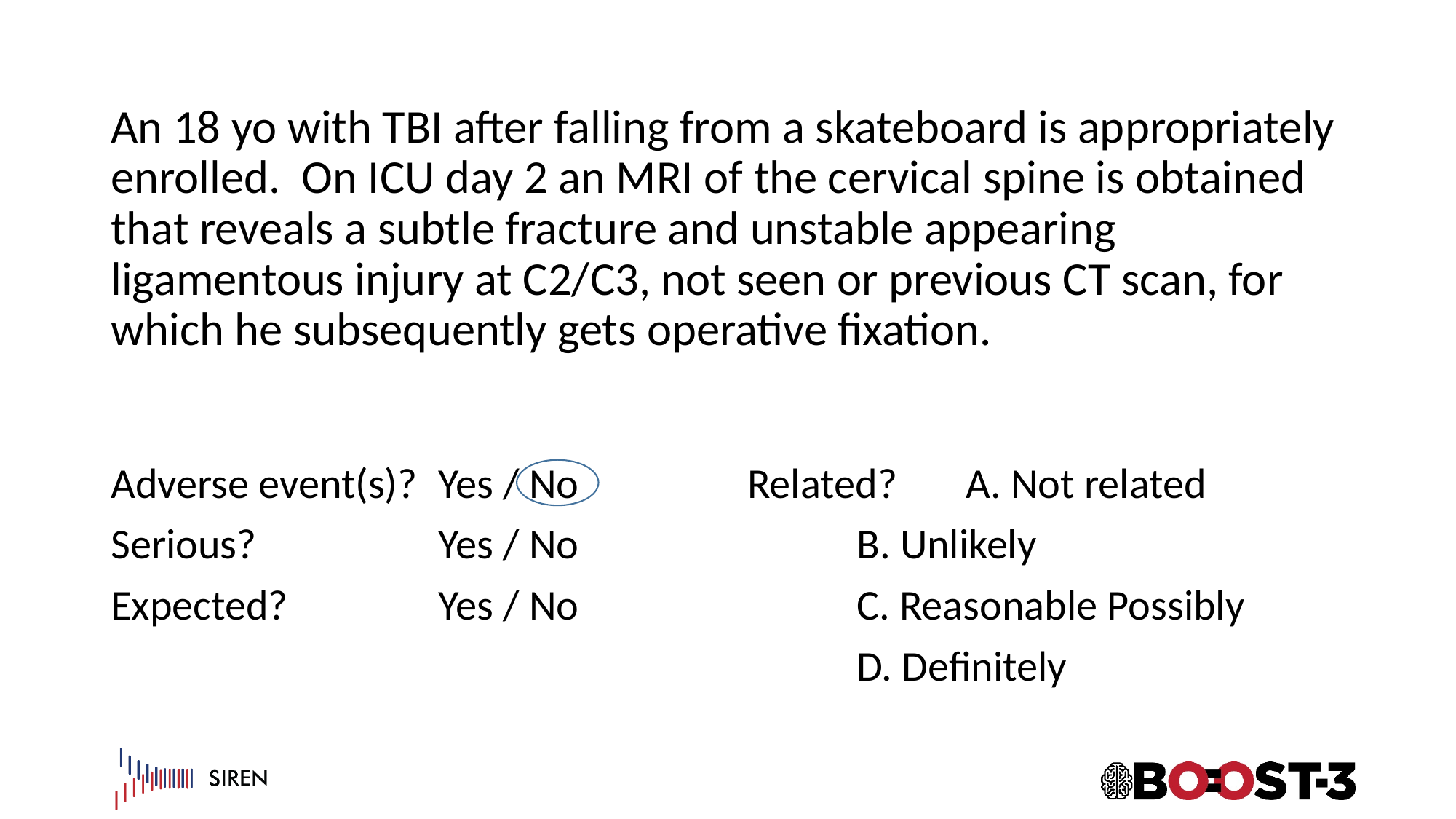

# An 18 yo with TBI after falling from a skateboard is appropriately enrolled.  On ICU day 2 an MRI of the cervical spine is obtained that reveals a subtle fracture and unstable appearing ligamentous injury at C2/C3, not seen or previous CT scan, for which he subsequently gets operative fixation.
Adverse event(s)? 	Yes / No
Serious? 		Yes / No
Expected?		Yes / No
Related?	A. Not related
	B. Unlikely
	C. Reasonable Possibly
	D. Definitely